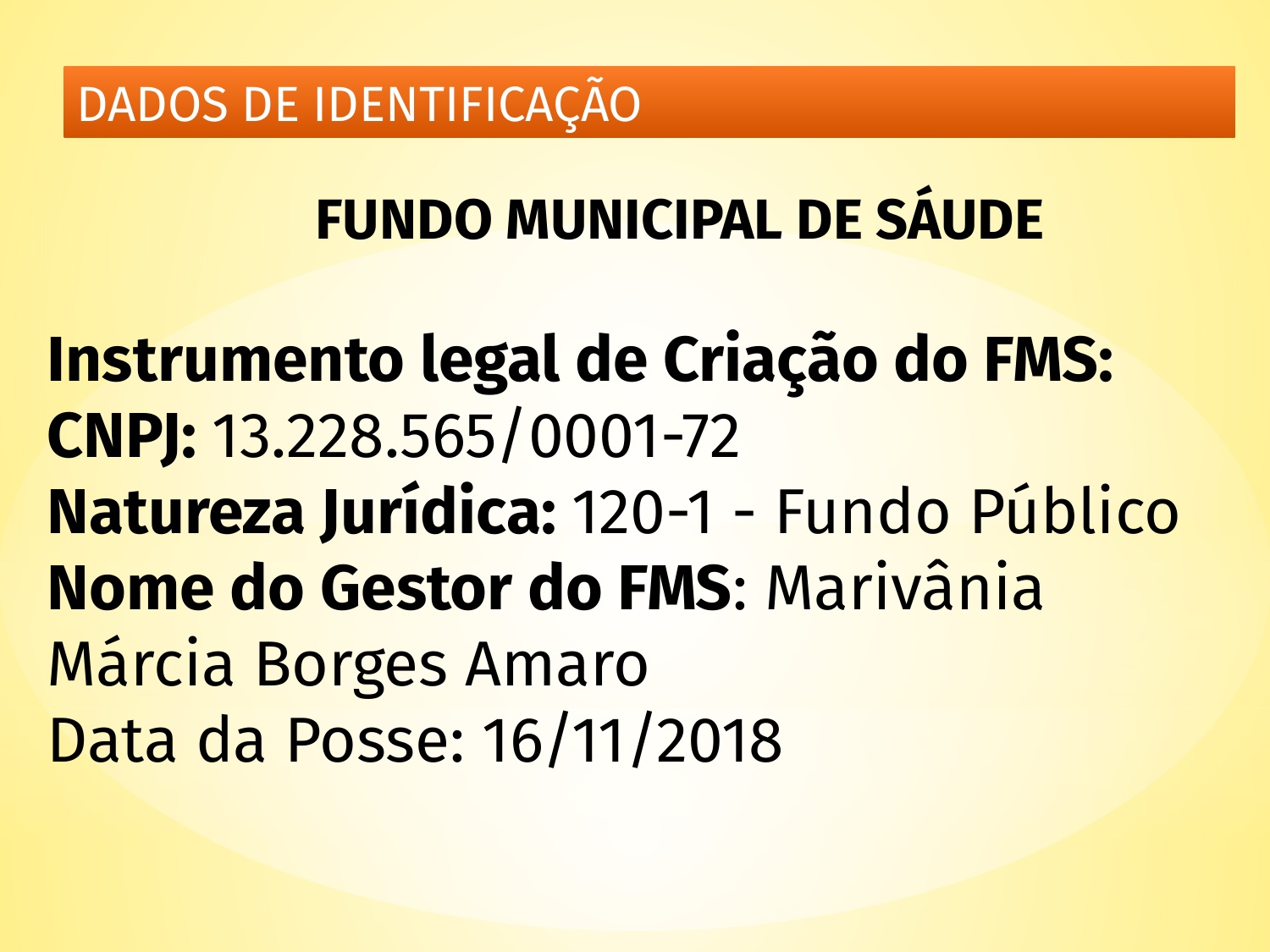

DADOS DE IDENTIFICAÇÃO
FUNDO MUNICIPAL DE SÁUDE

Instrumento legal de Criação do FMS:
CNPJ: 13.228.565/0001-72
Natureza Jurídica: 120-1 - Fundo Público
Nome do Gestor do FMS: Marivânia Márcia Borges Amaro
Data da Posse: 16/11/2018